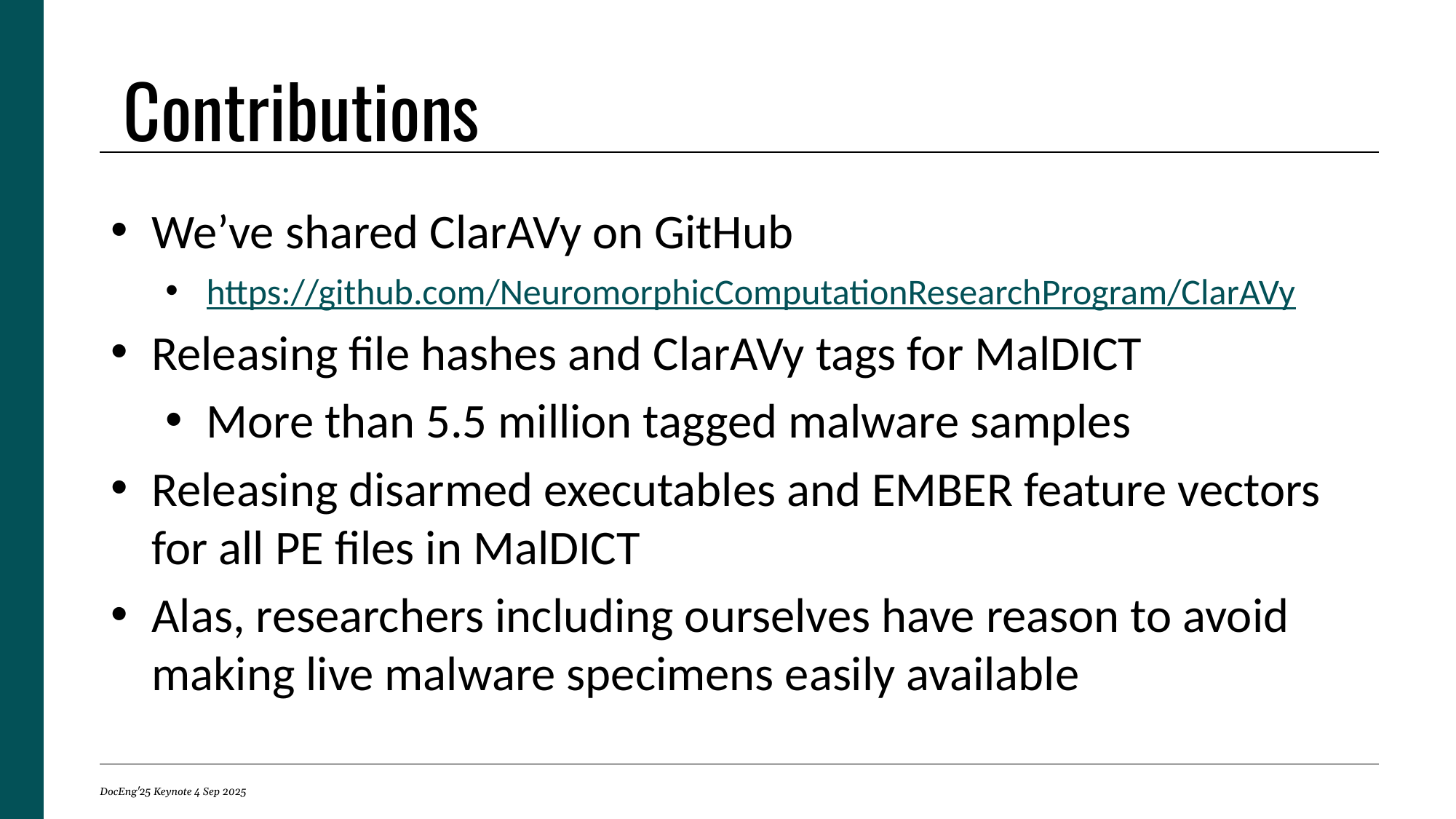

Contributions
We’ve shared ClarAVy on GitHub
https://github.com/NeuromorphicComputationResearchProgram/ClarAVy
Releasing file hashes and ClarAVy tags for MalDICT
More than 5.5 million tagged malware samples
Releasing disarmed executables and EMBER feature vectors for all PE files in MalDICT
Alas, researchers including ourselves have reason to avoid making live malware specimens easily available

DocEng'25 Keynote 4 Sep 2025